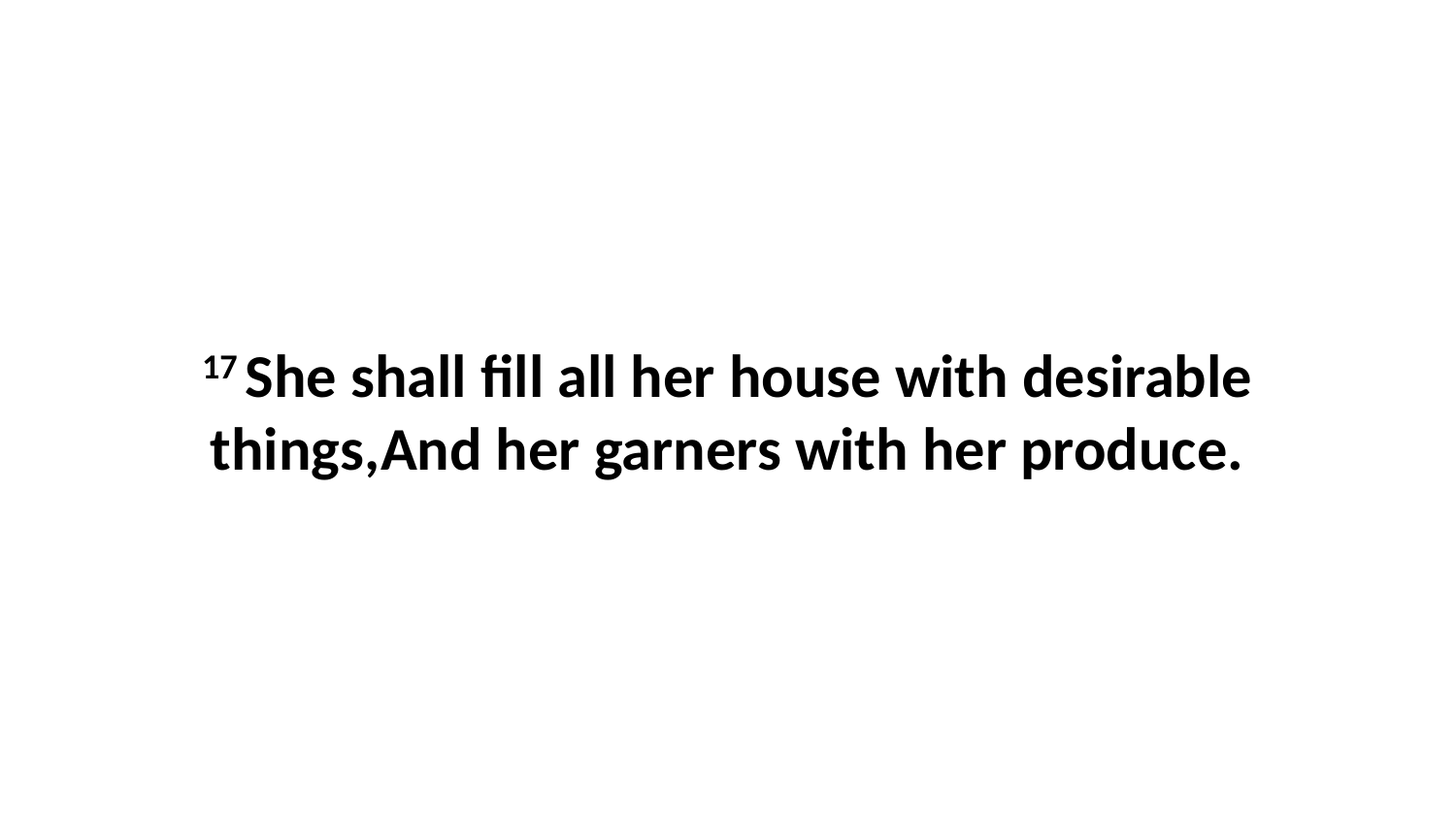

17 She shall fill all her house with desirable things,And her garners with her produce.